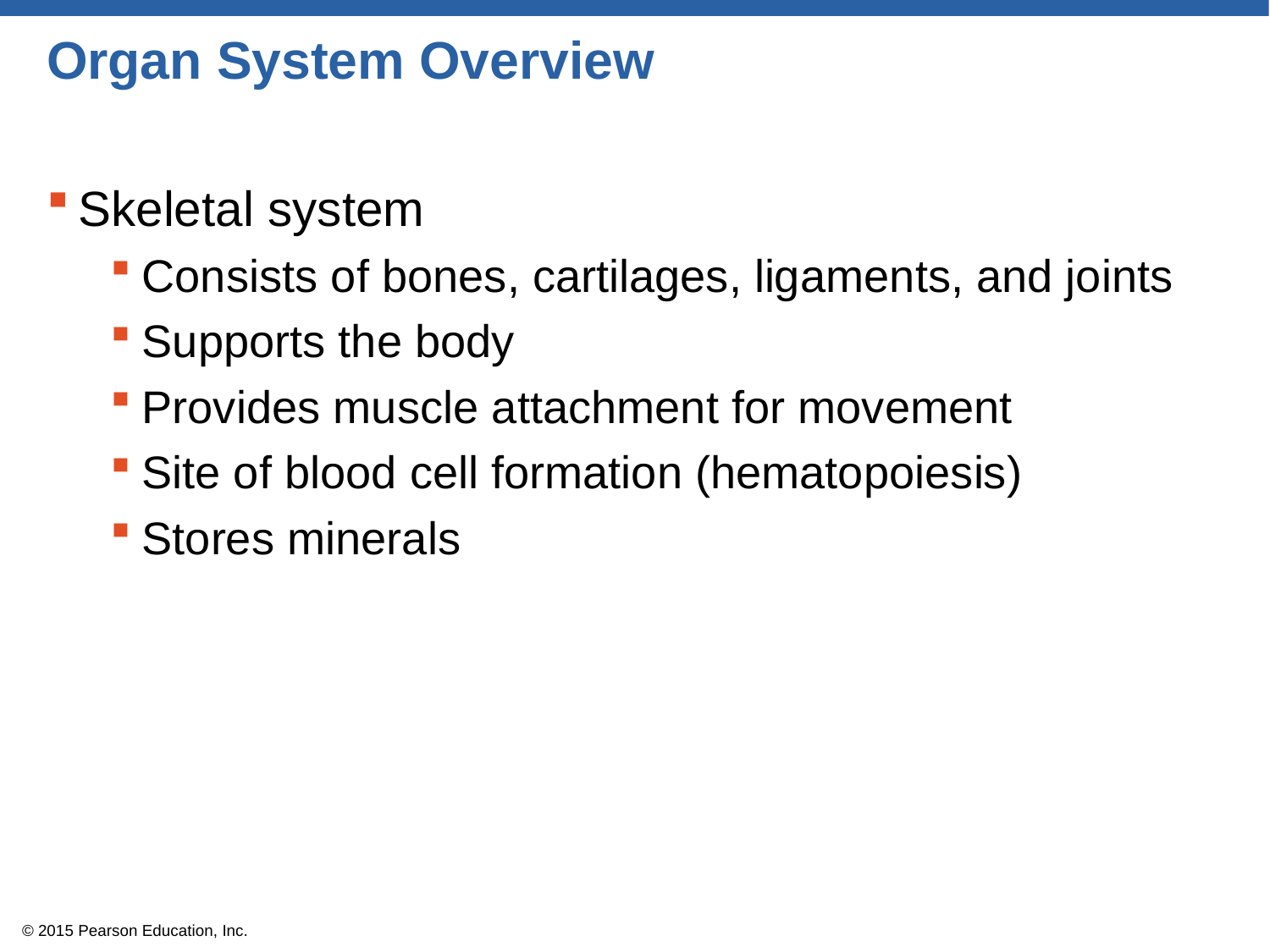

# Organ System Overview
Skeletal system
Consists of bones, cartilages, ligaments, and joints
Supports the body
Provides muscle attachment for movement
Site of blood cell formation (hematopoiesis)
Stores minerals
© 2015 Pearson Education, Inc.